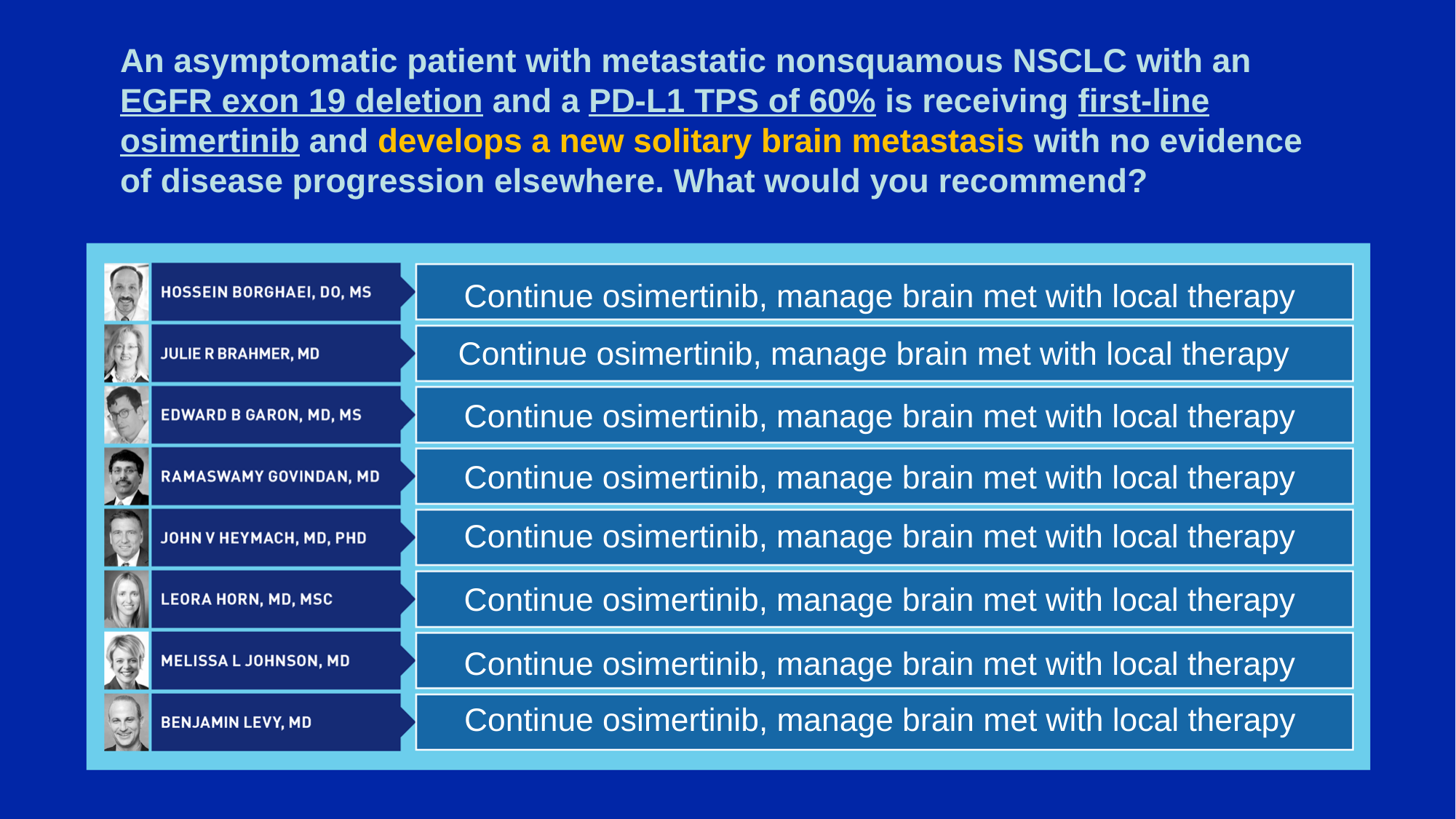

# An asymptomatic patient with metastatic nonsquamous NSCLC with an EGFR exon 19 deletion and a PD-L1 TPS of 60% is receiving first-line osimertinib and develops a new solitary brain metastasis with no evidence of disease progression elsewhere. What would you recommend?
Continue osimertinib, manage brain met with local therapy
Continue osimertinib, manage brain met with local therapy
Continue osimertinib, manage brain met with local therapy
Continue osimertinib, manage brain met with local therapy
Continue osimertinib, manage brain met with local therapy
Continue osimertinib, manage brain met with local therapy
Continue osimertinib, manage brain met with local therapy
Continue osimertinib, manage brain met with local therapy